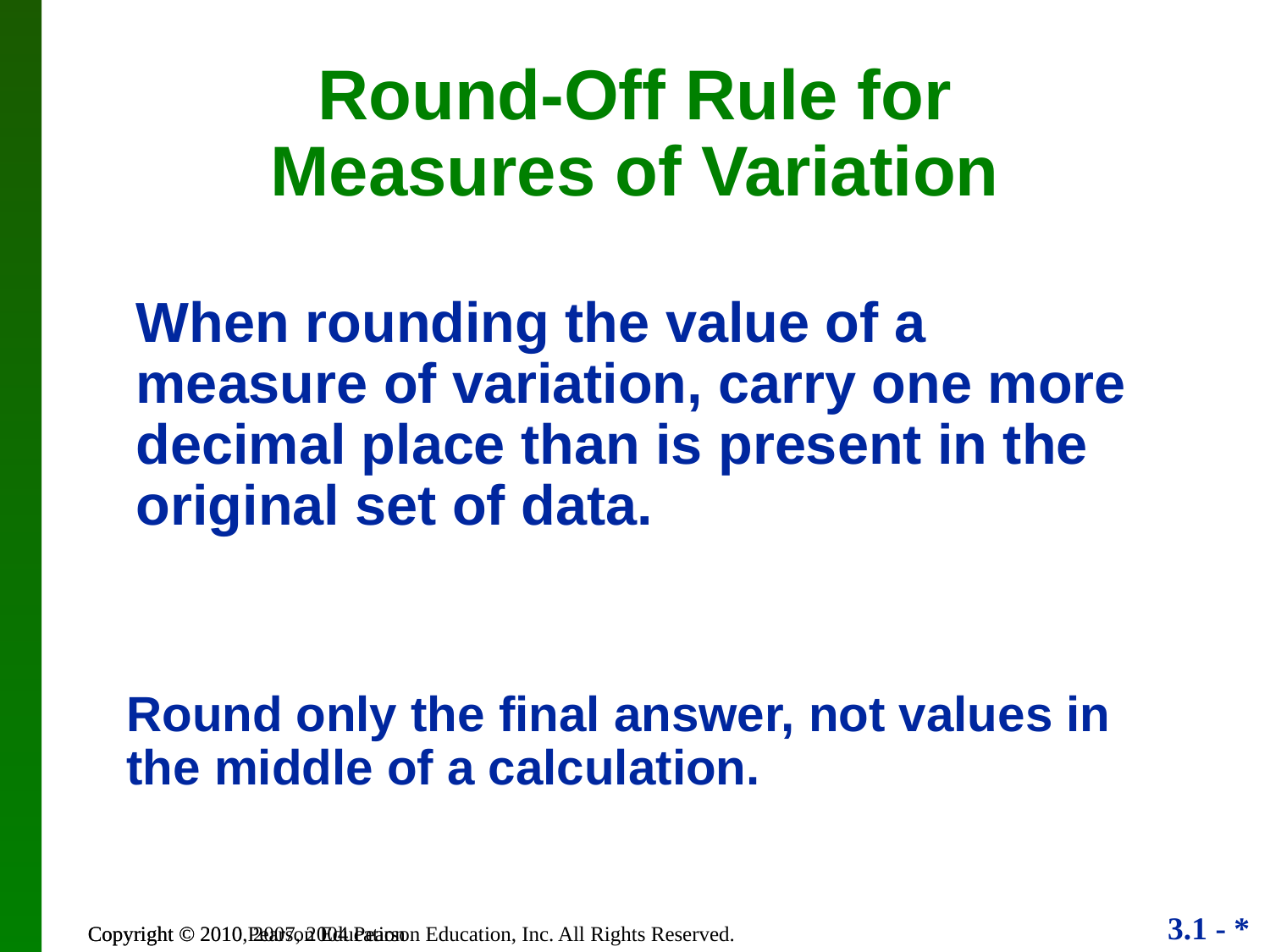

Round-Off Rule for Measures of Variation
When rounding the value of a measure of variation, carry one more decimal place than is present in the original set of data.
Round only the final answer, not values in the middle of a calculation.

Copyright © 2010, 2007, 2004 Pearson Education, Inc. All Rights Reserved.
Copyright © 2010 Pearson Education